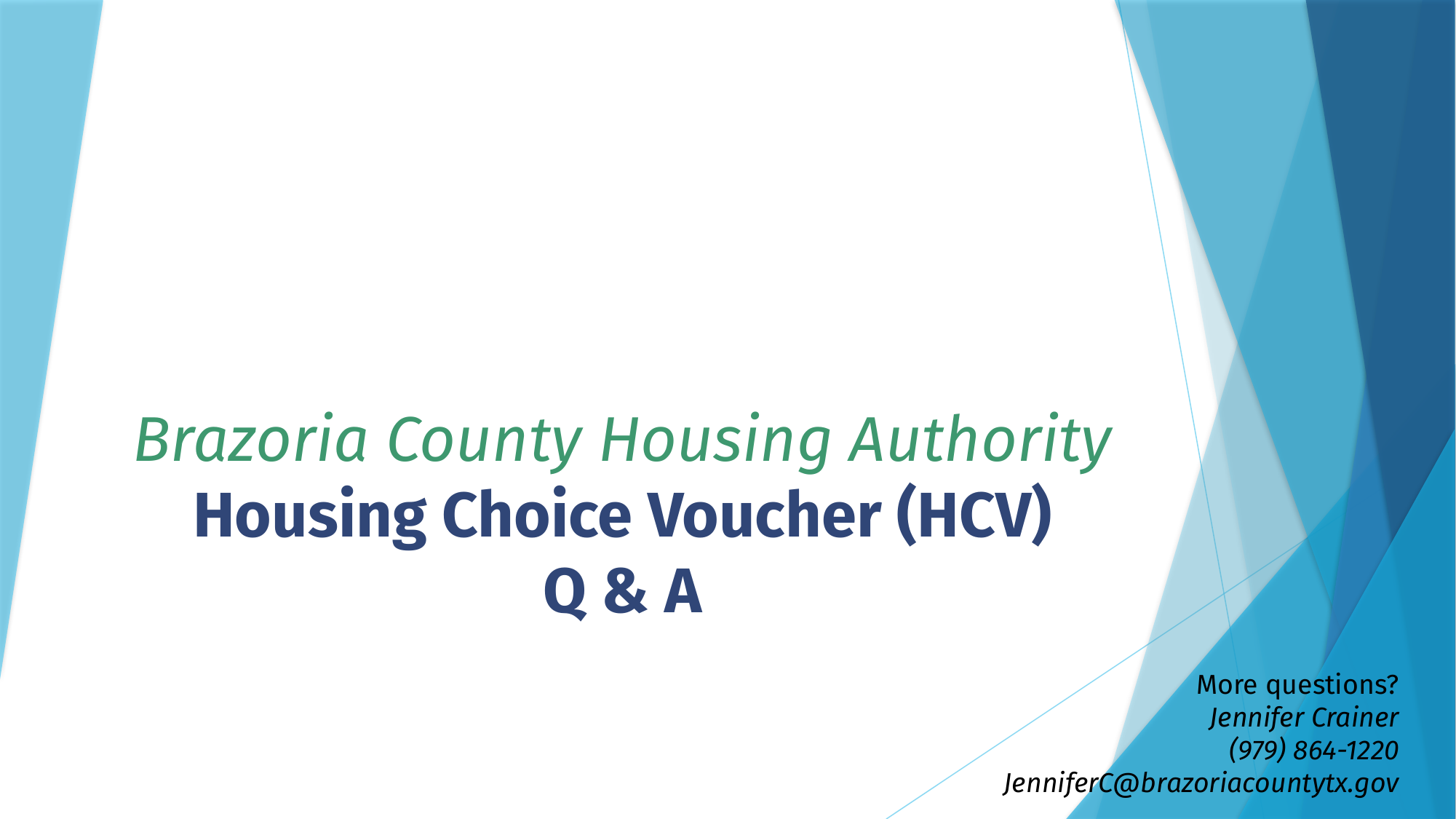

# Brazoria County Housing Authority Housing Choice Voucher (HCV) Q & A
More questions?
Jennifer Crainer
(979) 864-1220
JenniferC@brazoriacountytx.gov